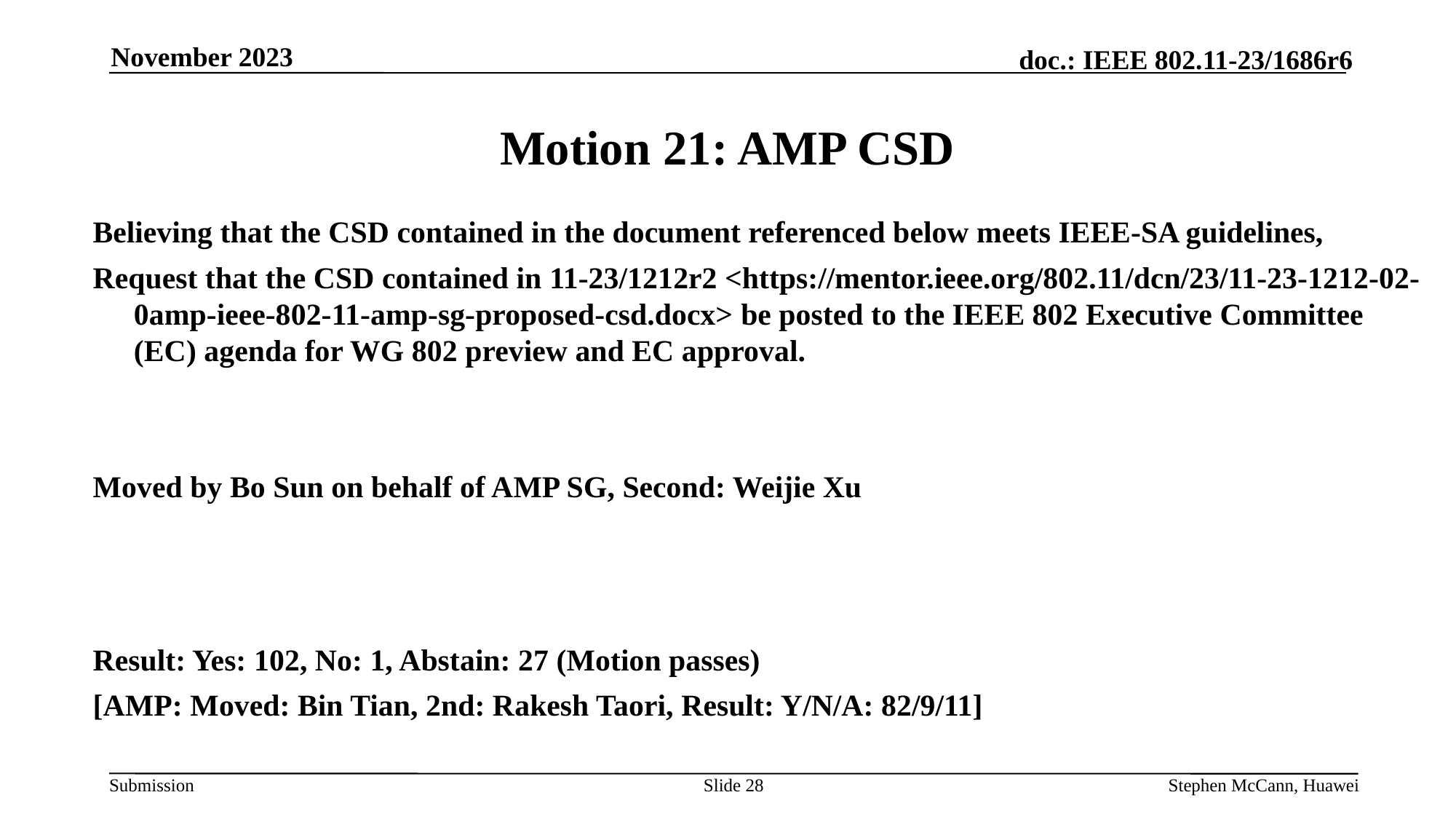

November 2023
# Motion 21: AMP CSD
Believing that the CSD contained in the document referenced below meets IEEE-SA guidelines,
Request that the CSD contained in 11-23/1212r2 <https://mentor.ieee.org/802.11/dcn/23/11-23-1212-02-0amp-ieee-802-11-amp-sg-proposed-csd.docx> be posted to the IEEE 802 Executive Committee (EC) agenda for WG 802 preview and EC approval.

Moved by Bo Sun on behalf of AMP SG, Second: Weijie Xu

Result: Yes: 102, No: 1, Abstain: 27 (Motion passes)
[AMP: Moved: Bin Tian, 2nd: Rakesh Taori, Result: Y/N/A: 82/9/11]

Slide 28
Stephen McCann, Huawei